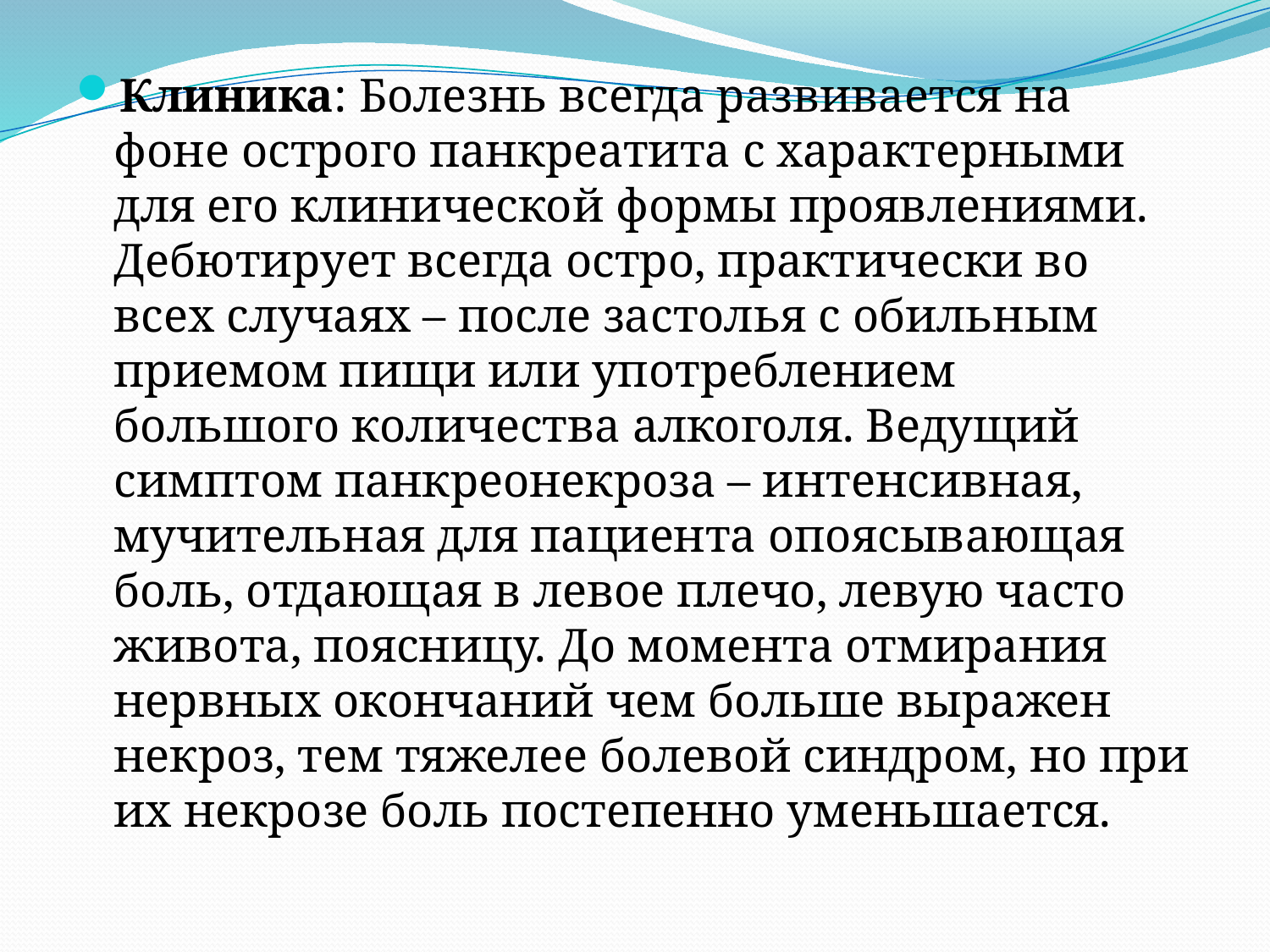

Клиника: Болезнь всегда развивается на фоне острого панкреатита с характерными для его клинической формы проявлениями. Дебютирует всегда остро, практически во всех случаях – после застолья с обильным приемом пищи или употреблением большого количества алкоголя. Ведущий симптом панкреонекроза – интенсивная, мучительная для пациента опоясывающая боль, отдающая в левое плечо, левую часто живота, поясницу. До момента отмирания нервных окончаний чем больше выражен некроз, тем тяжелее болевой синдром, но при их некрозе боль постепенно уменьшается.